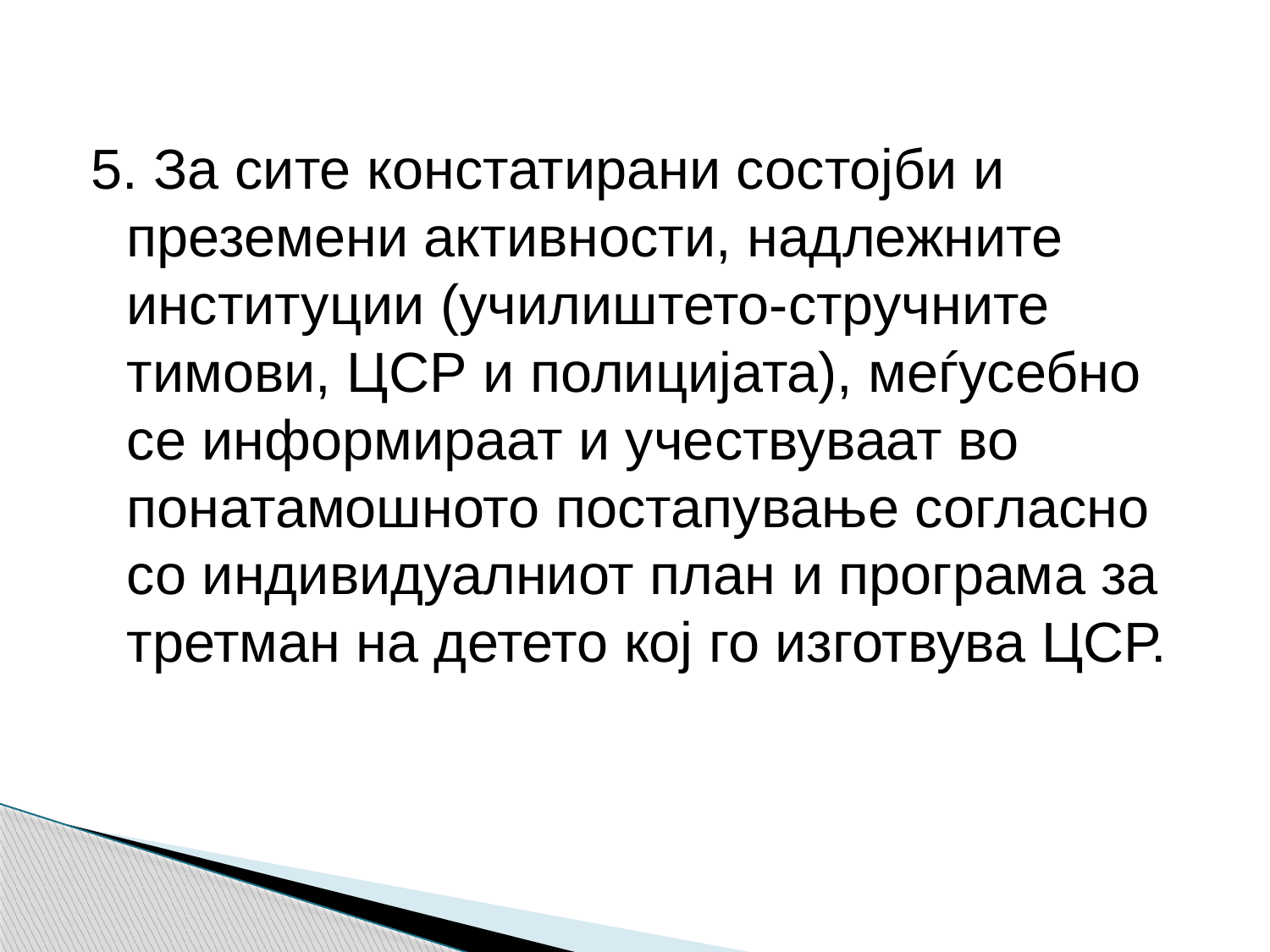

5. За сите констатирани состојби и преземени активности, надлежните институции (училиштето-стручните тимови, ЦСР и полицијата), меѓусебно се информираат и учествуваат во понатамошното постапување согласно со индивидуалниот план и програма за третман на детето кој го изготвува ЦСР.